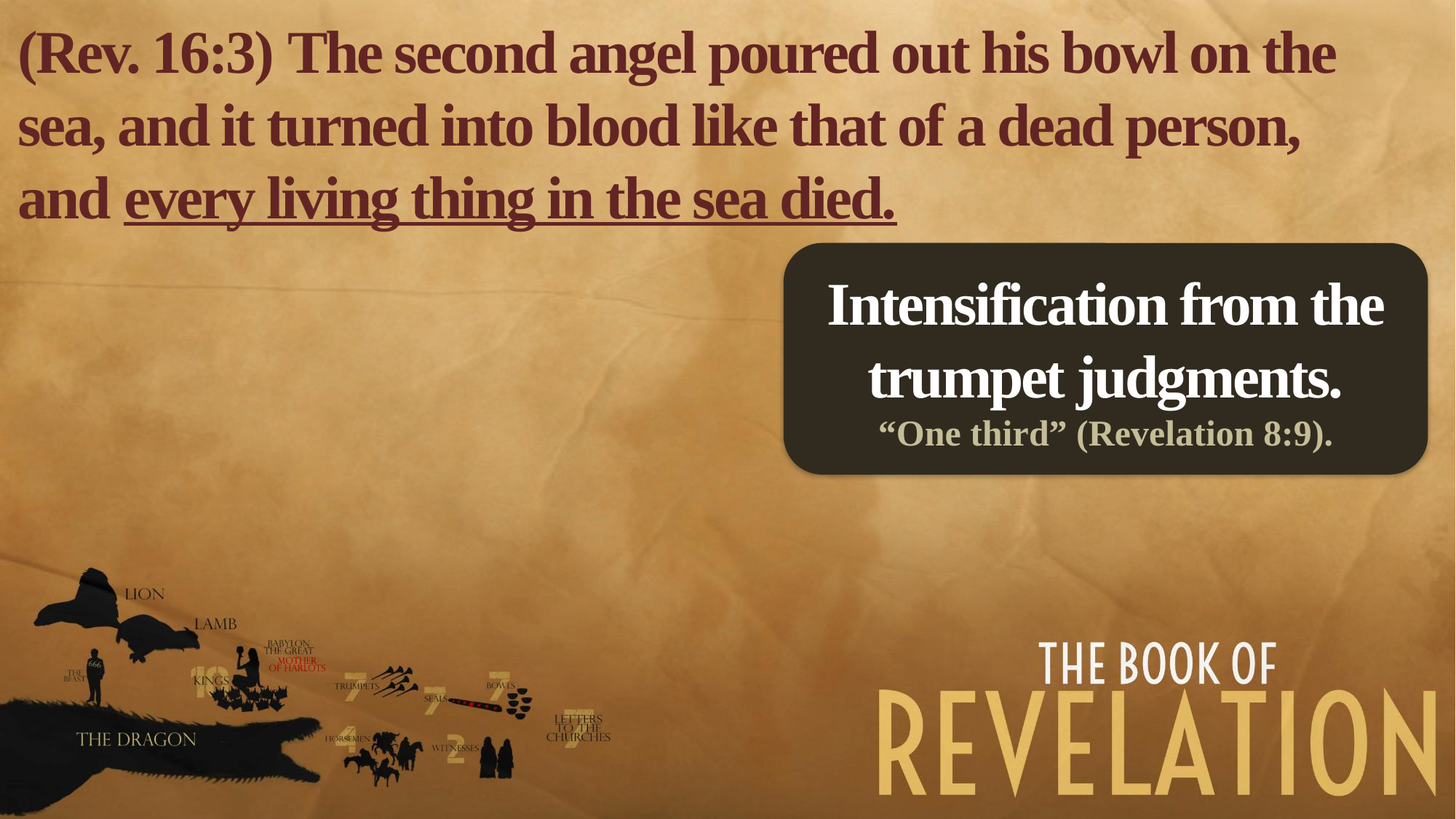

(Rev. 16:3) The second angel poured out his bowl on the sea, and it turned into blood like that of a dead person,
and every living thing in the sea died.
Intensification from the trumpet judgments.
“One third” (Revelation 8:9).